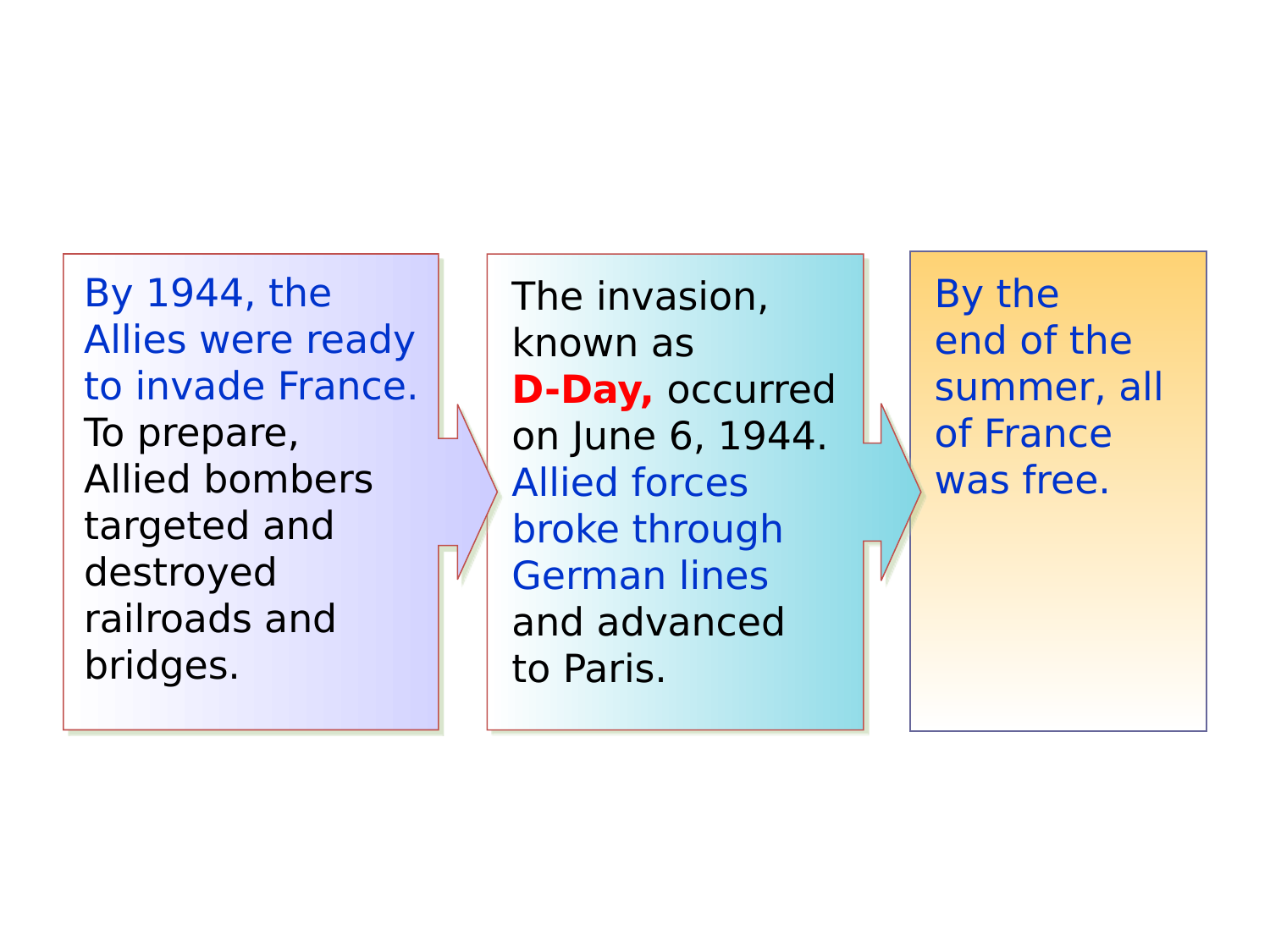

By the
end of the summer, all of France was free.
The invasion, known as
D-Day, occurred on June 6, 1944. Allied forces
broke through German lines
and advanced
to Paris.

By 1944, the  Allies were ready to invade France. To prepare,
Allied bombers targeted and destroyed railroads and bridges.